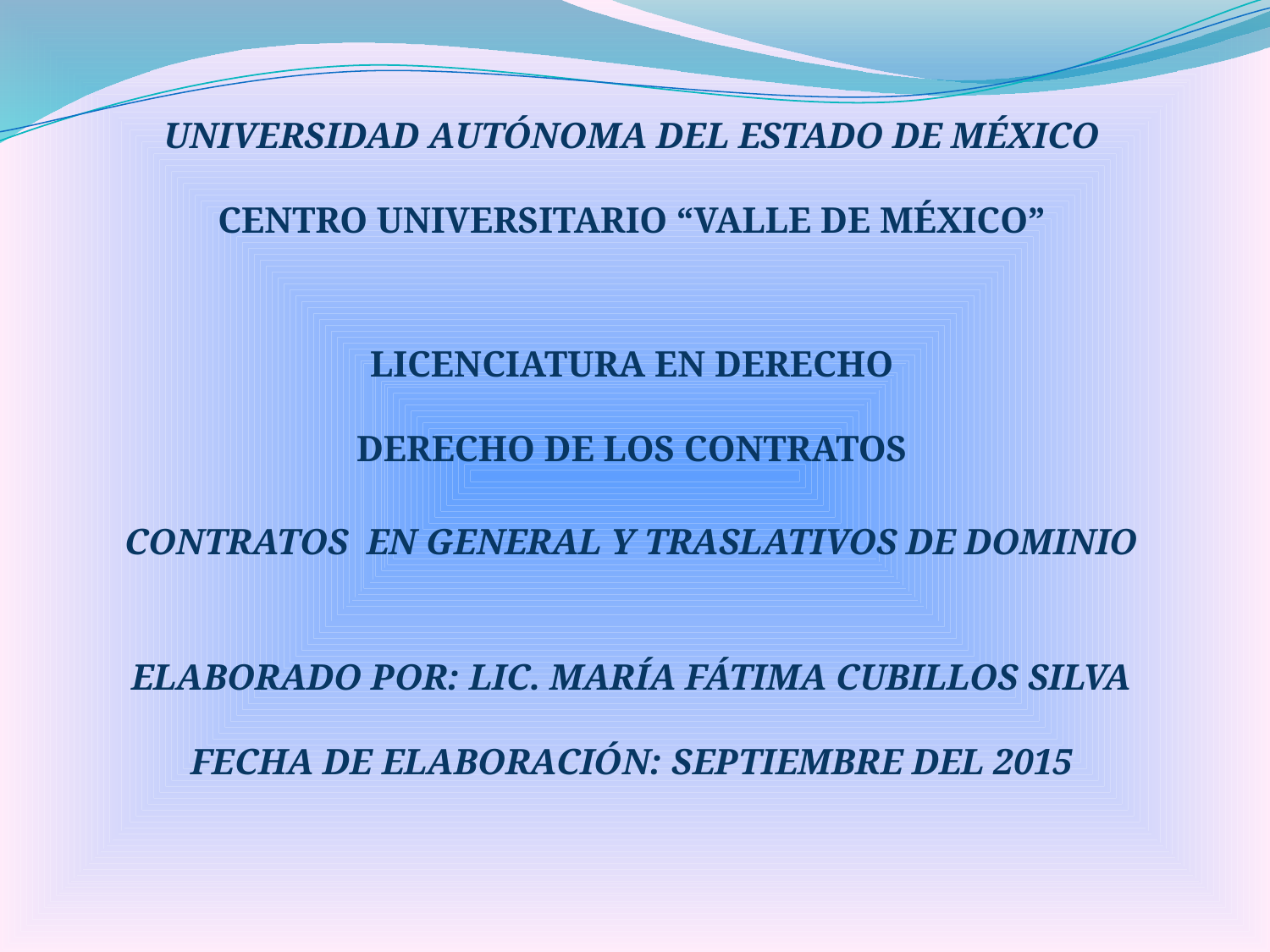

# UNIVERSIDAD AUTÓNOMA DEL ESTADO DE MÉXICO CENTRO UNIVERSITARIO “VALLE DE MÉXICO” LICENCIATURA EN DERECHO DERECHO DE LOS CONTRATOS CONTRATOS  EN GENERAL Y TRASLATIVOS DE DOMINIO Elaborado por: Lic. María Fátima Cubillos Silva FECHA DE ELABORACIÓN: SEPTIEMBRE DEL 2015